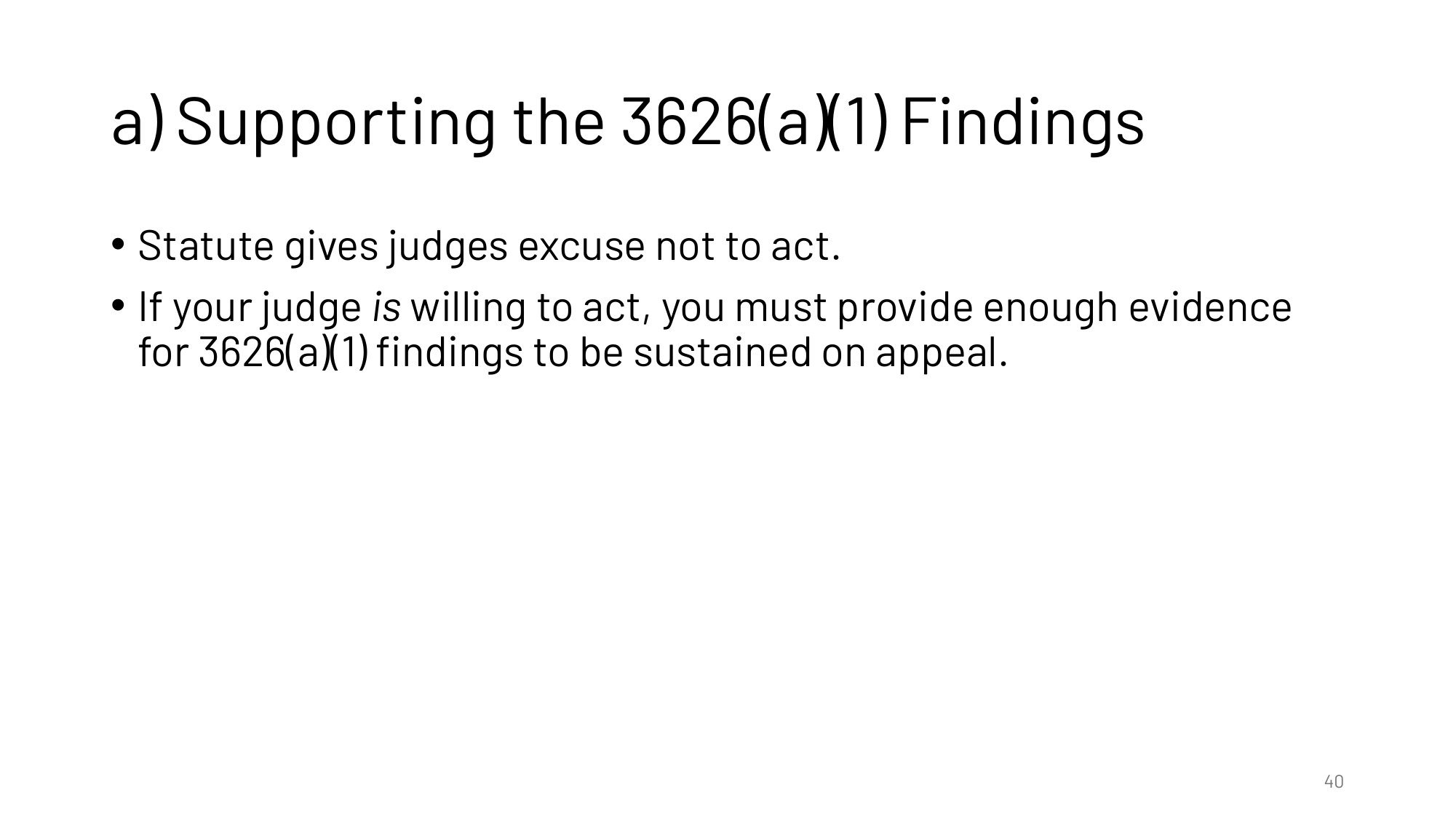

# a) Supporting the 3626(a)(1) Findings
Statute gives judges excuse not to act.
If your judge is willing to act, you must provide enough evidence for 3626(a)(1) findings to be sustained on appeal.

40